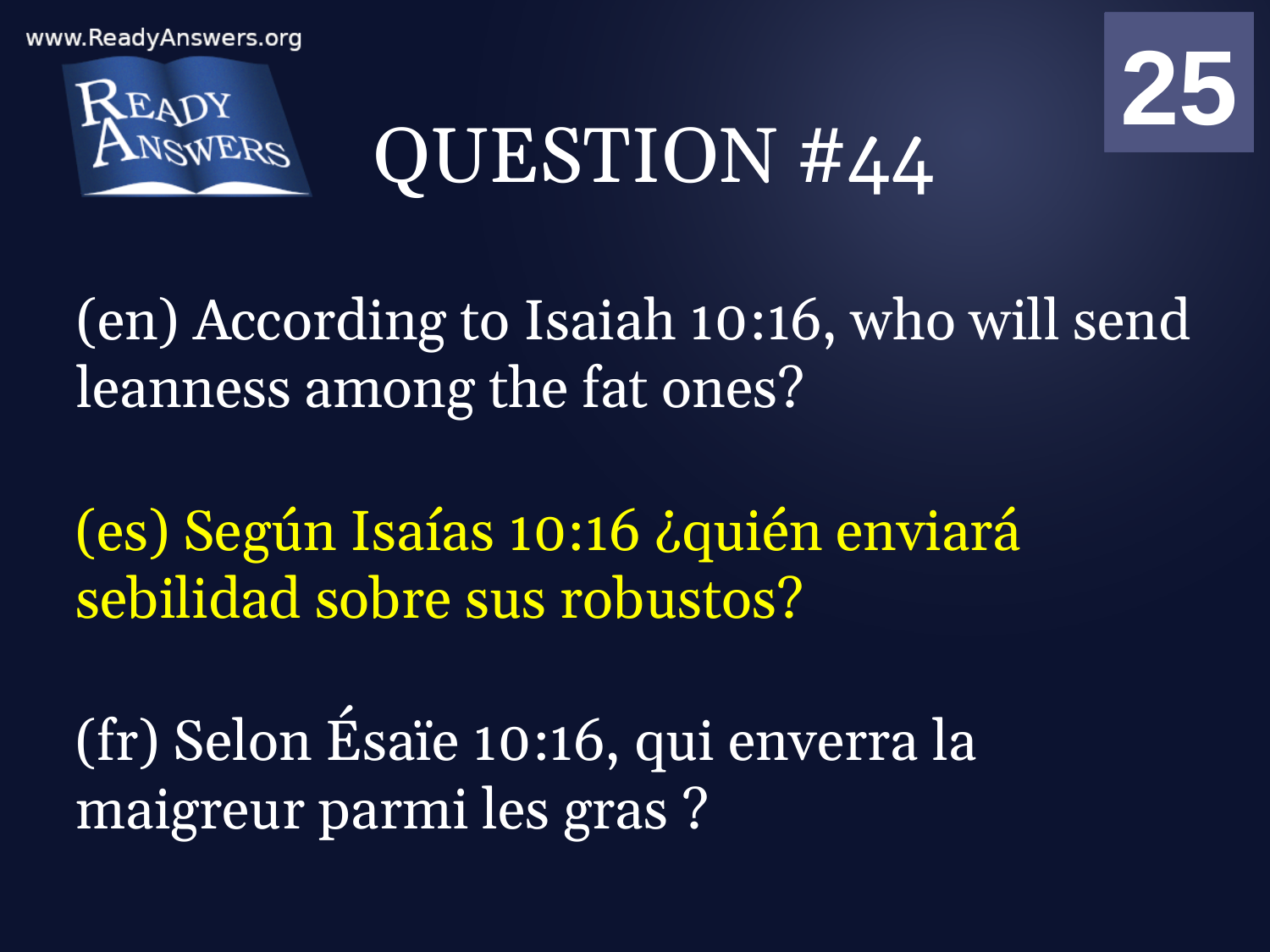

01
02
03
04
05
06
07
08
09
10
11
12
13
14
15
16
17
18
19
20
21
22
23
24
25
00
# QUESTION #44
(en) According to Isaiah 10:16, who will send leanness among the fat ones?
(es) Según Isaías 10:16 ¿quién enviará sebilidad sobre sus robustos?
(fr) Selon Ésaïe 10:16, qui enverra la maigreur parmi les gras ?